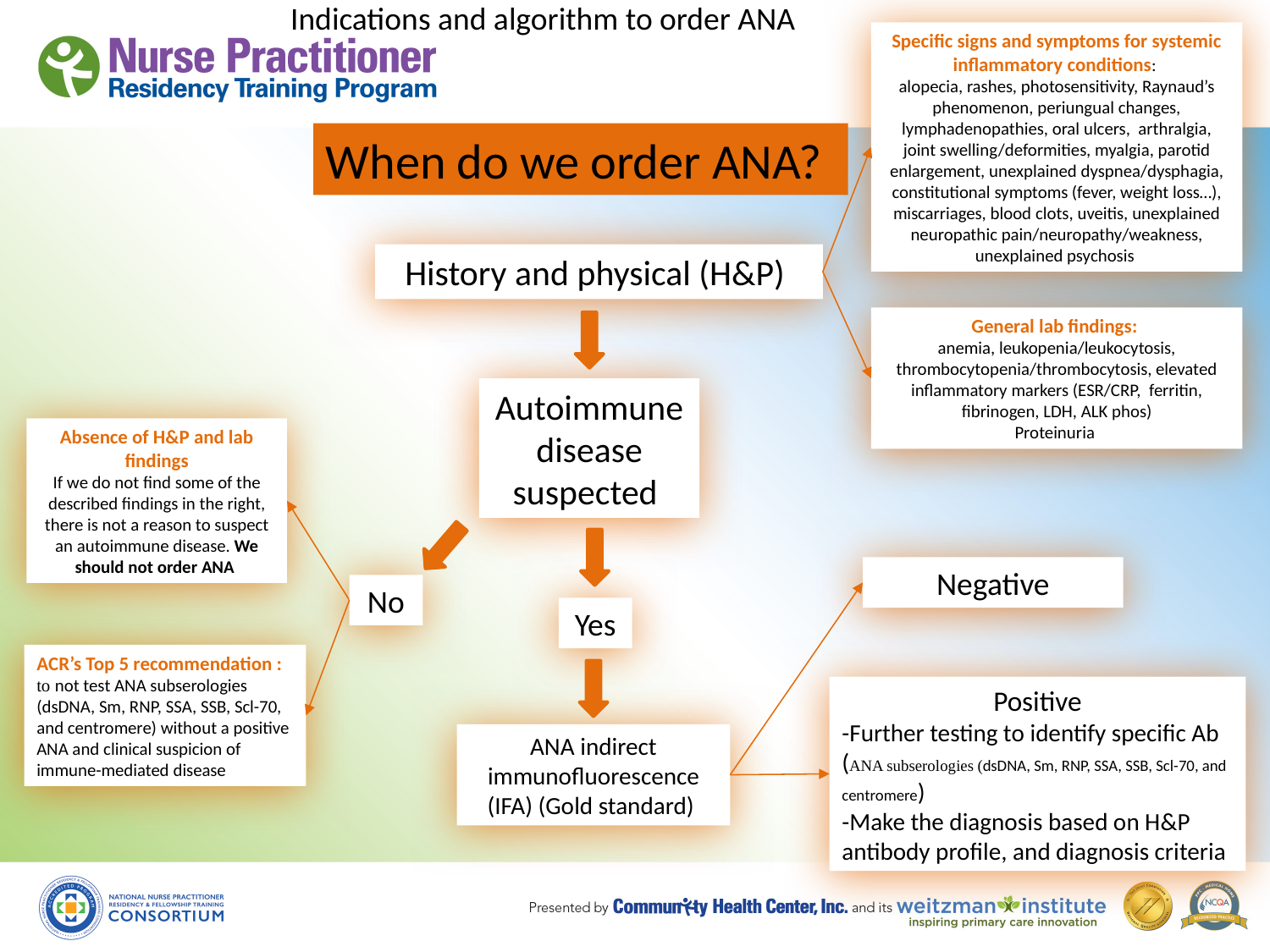

Indications and algorithm to order ANA
Specific signs and symptoms for systemic inflammatory conditions:
alopecia, rashes, photosensitivity, Raynaud’s phenomenon, periungual changes, lymphadenopathies, oral ulcers,  arthralgia, joint swelling/deformities, myalgia, parotid enlargement, unexplained dyspnea/dysphagia, constitutional symptoms (fever, weight loss…), miscarriages, blood clots, uveitis, unexplained neuropathic pain/neuropathy/weakness, unexplained psychosis
When do we order ANA?
History and physical (H&P)
General lab findings:
anemia, leukopenia/leukocytosis, thrombocytopenia/thrombocytosis, elevated inflammatory markers (ESR/CRP,  ferritin, fibrinogen, LDH, ALK phos)
Proteinuria

Autoimmune disease suspected
Absence of H&P and lab findings
If we do not find some of the described findings in the right, there is not a reason to suspect an autoimmune disease. We should not order ANA

Negative
No
Yes
ACR’s Top 5 recommendation :
to not test ANA subserologies (dsDNA, Sm, RNP, SSA, SSB, Scl-70, and centromere) without a positive ANA and clinical suspicion of immune-mediated disease

Positive
-Further testing to identify specific Ab (ANA subserologies (dsDNA, Sm, RNP, SSA, SSB, Scl-70, and centromere)
-Make the diagnosis based on H&P antibody profile, and diagnosis criteria
ANA indirect immunofluorescence (IFA) (Gold standard)